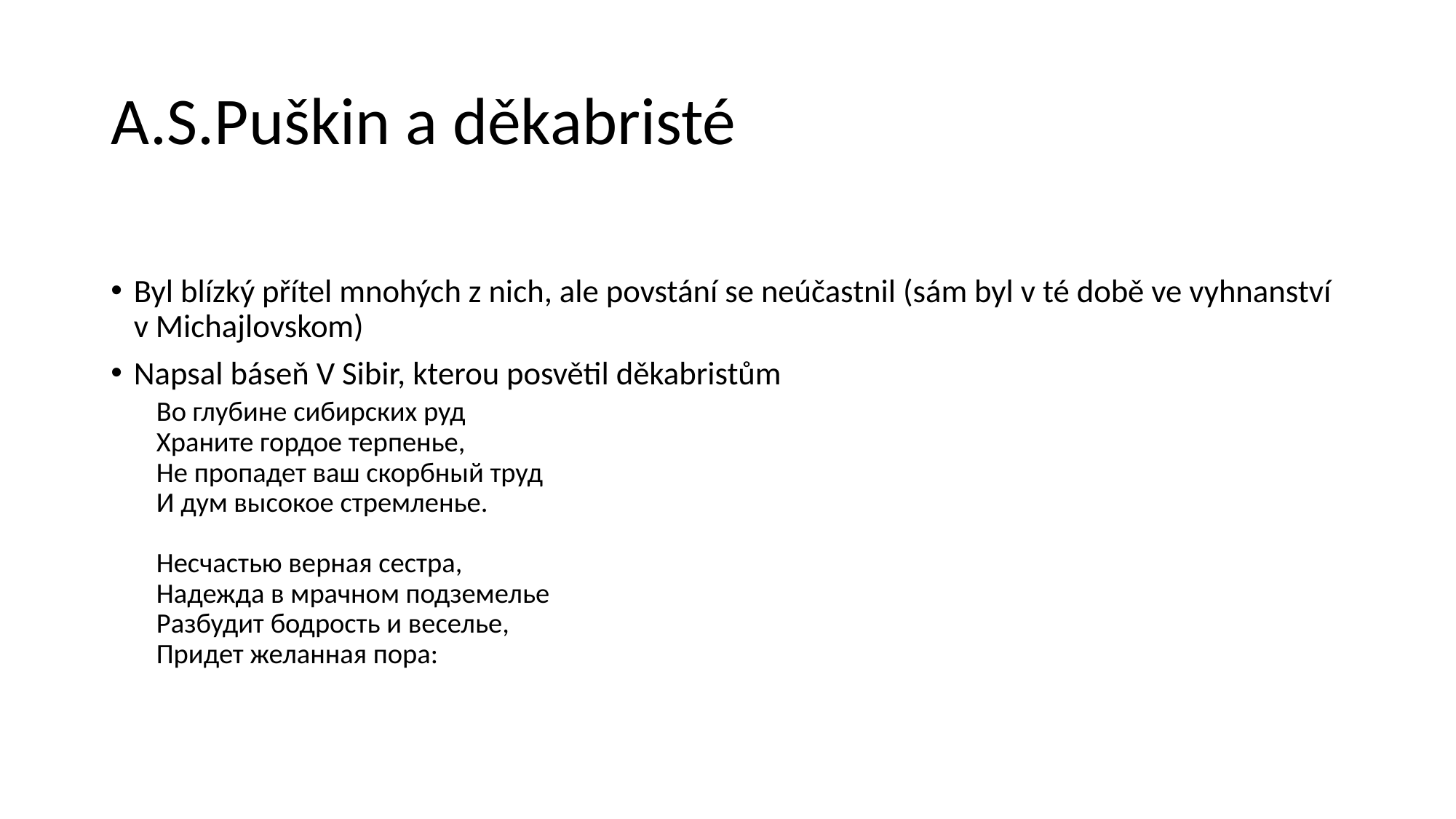

# A.S.Puškin a děkabristé

Byl blízký přítel mnohých z nich, ale povstání se neúčastnil (sám byl v té době ve vyhnanství v Michajlovskom)
Napsal báseň V Sibir, kterou posvětil děkabristům
Во глубине сибирских руд
Храните гордое терпенье,
Не пропадет ваш скорбный труд
И дум высокое стремленье.
Несчастью верная сестра,
Надежда в мрачном подземелье
Разбудит бодрость и веселье,
Придет желанная пора: